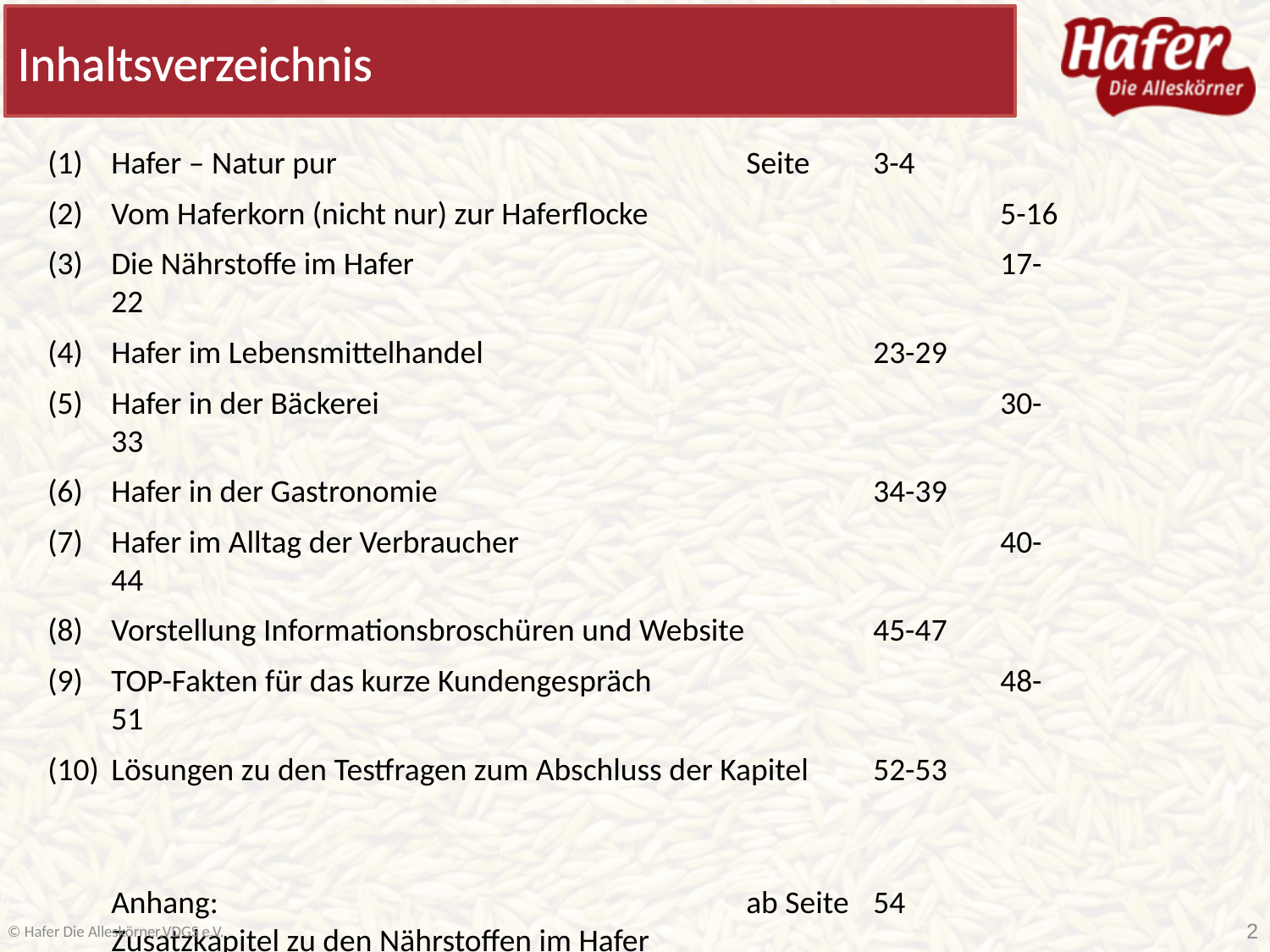

Inhaltsverzeichnis
Hafer – Natur pur				Seite	3-4
Vom Haferkorn (nicht nur) zur Haferflocke			5-16
Die Nährstoffe im Hafer					17-22
Hafer im Lebensmittelhandel				23-29
Hafer in der Bäckerei					30-33
Hafer in der Gastronomie				34-39
Hafer im Alltag der Verbraucher				40-44
Vorstellung Informationsbroschüren und Website		45-47
TOP-Fakten für das kurze Kundengespräch			48-51
Lösungen zu den Testfragen zum Abschluss der Kapitel	52-53

	Anhang:					ab Seite	54
	Zusatzkapitel zu den Nährstoffen im Hafer
© Hafer Die Alleskörner,VDGS e.V.
2